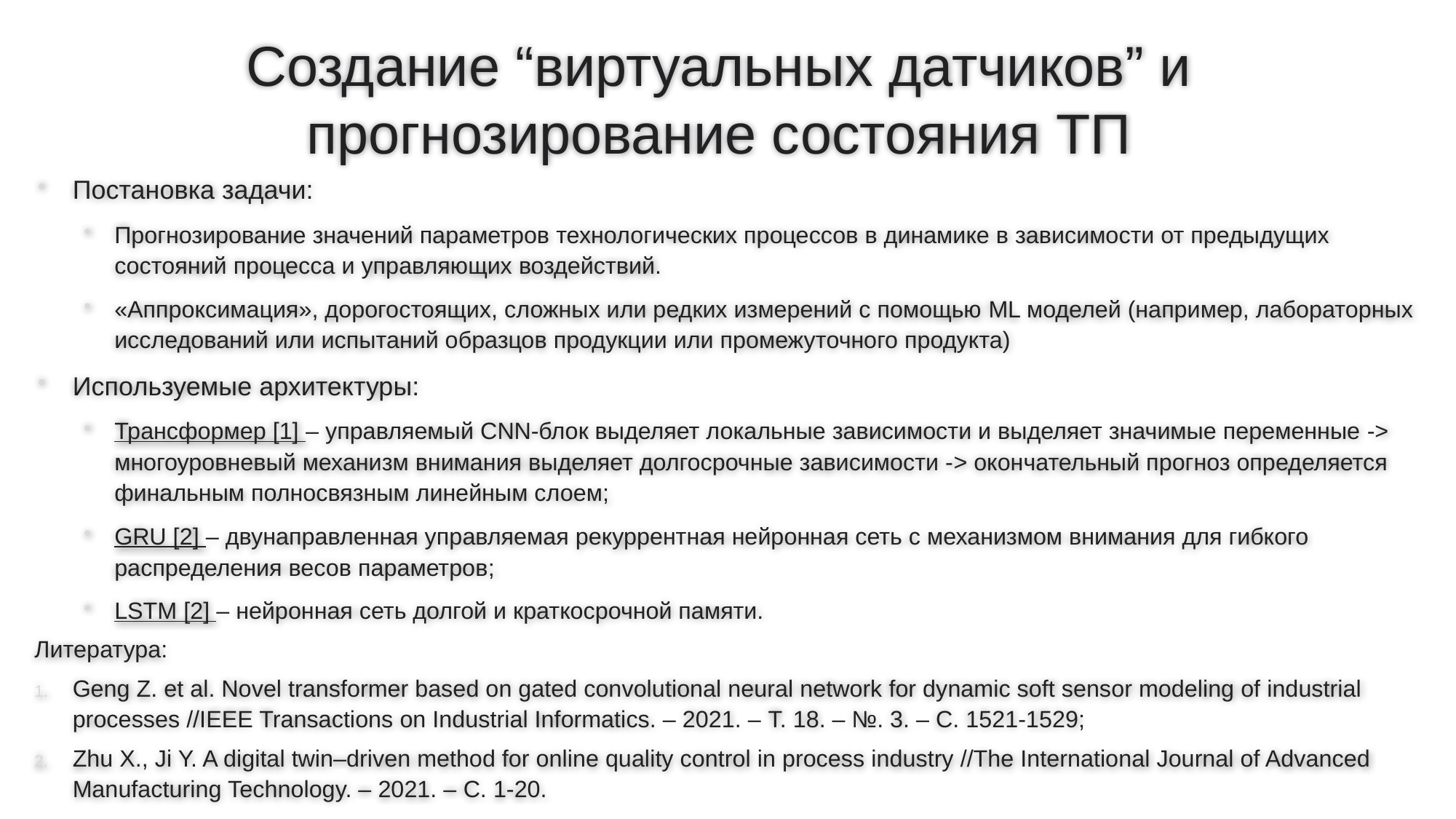

# Создание “виртуальных датчиков” и прогнозирование состояния ТП
Постановка задачи:
Прогнозирование значений параметров технологических процессов в динамике в зависимости от предыдущих состояний процесса и управляющих воздействий.
«Аппроксимация», дорогостоящих, сложных или редких измерений с помощью ML моделей (например, лабораторных исследований или испытаний образцов продукции или промежуточного продукта)
Используемые архитектуры:
Трансформер [1] – управляемый CNN-блок выделяет локальные зависимости и выделяет значимые переменные -> многоуровневый механизм внимания выделяет долгосрочные зависимости -> окончательный прогноз определяется финальным полносвязным линейным слоем;
GRU [2] – двунаправленная управляемая рекуррентная нейронная сеть с механизмом внимания для гибкого распределения весов параметров;
LSTM [2] – нейронная сеть долгой и краткосрочной памяти.
Литература:
Geng Z. et al. Novel transformer based on gated convolutional neural network for dynamic soft sensor modeling of industrial processes //IEEE Transactions on Industrial Informatics. – 2021. – Т. 18. – №. 3. – С. 1521-1529;
Zhu X., Ji Y. A digital twin–driven method for online quality control in process industry //The International Journal of Advanced Manufacturing Technology. – 2021. – С. 1-20.